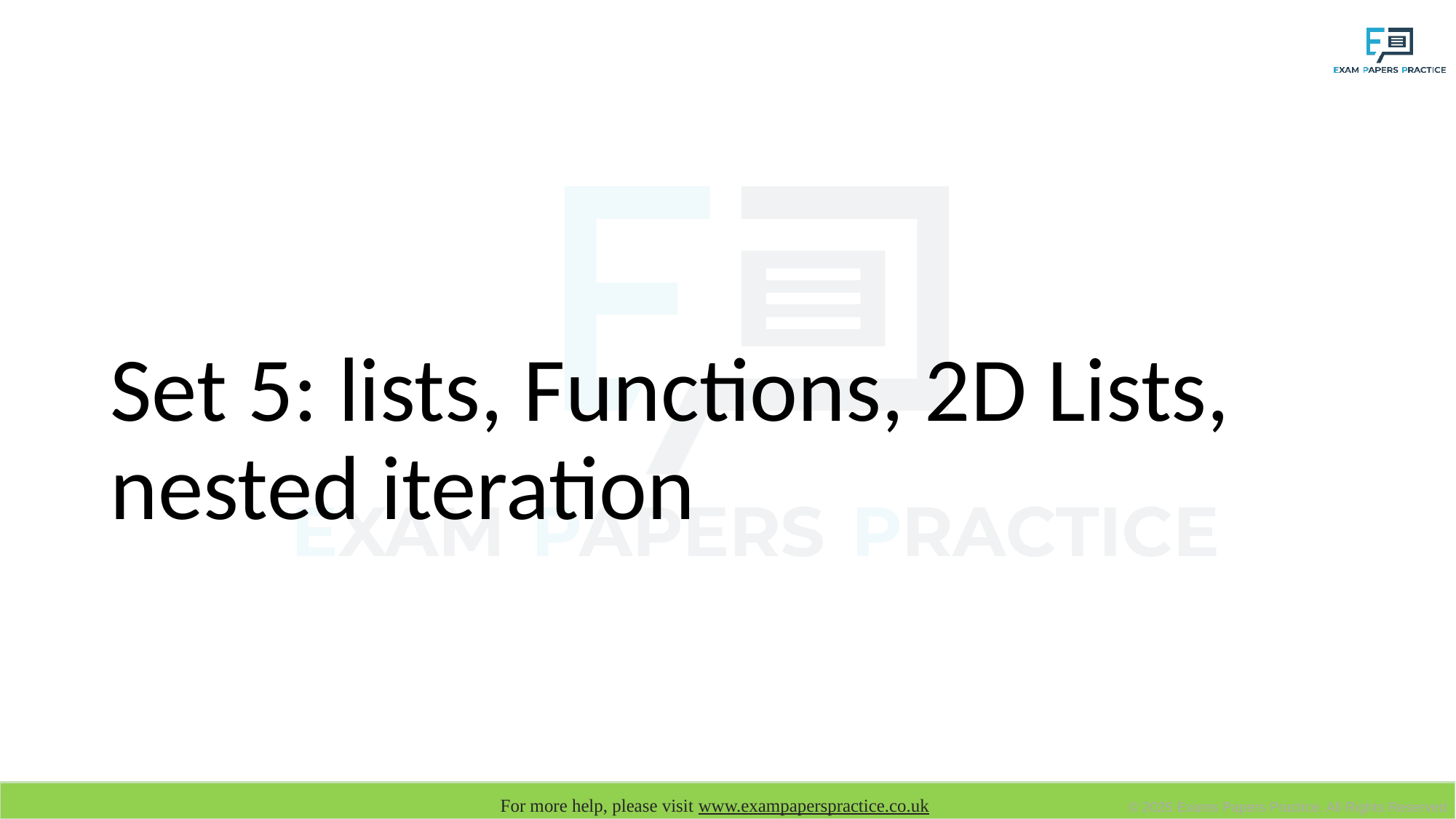

# Set 5: lists, Functions, 2D Lists, nested iteration